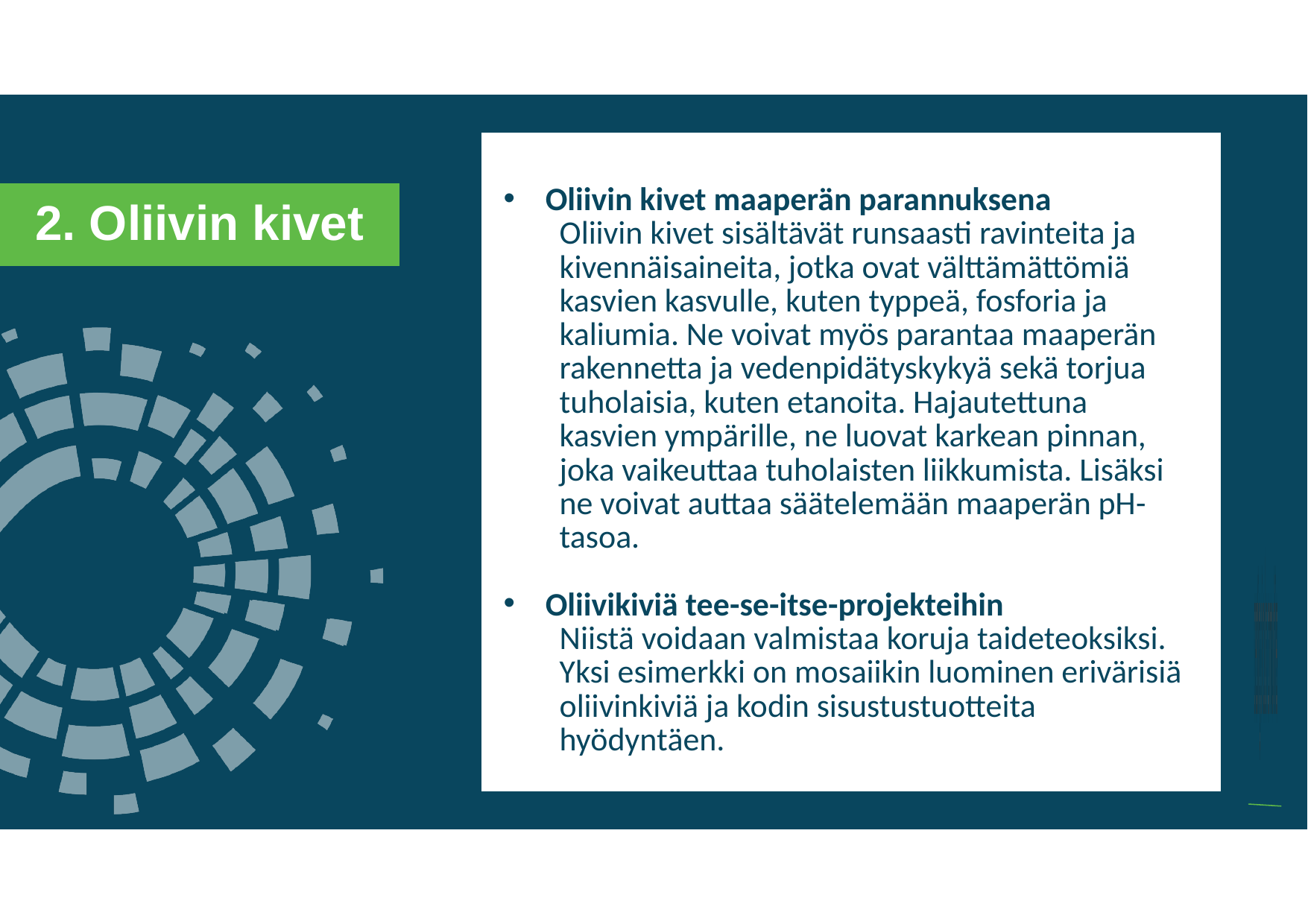

a

Oliivin kivet maaperän parannuksena
Oliivin kivet sisältävät runsaasti ravinteita ja kivennäisaineita, jotka ovat välttämättömiä kasvien kasvulle, kuten typpeä, fosforia ja kaliumia. Ne voivat myös parantaa maaperän rakennetta ja vedenpidätyskykyä sekä torjua tuholaisia, kuten etanoita. Hajautettuna kasvien ympärille, ne luovat karkean pinnan, joka vaikeuttaa tuholaisten liikkumista. Lisäksi ne voivat auttaa säätelemään maaperän pH-tasoa.

Oliivikiviä tee-se-itse-projekteihin
Niistä voidaan valmistaa koruja taideteoksiksi. Yksi esimerkki on mosaiikin luominen erivärisiä oliivinkiviä ja kodin sisustustuotteita hyödyntäen.

2. Oliivin kivet